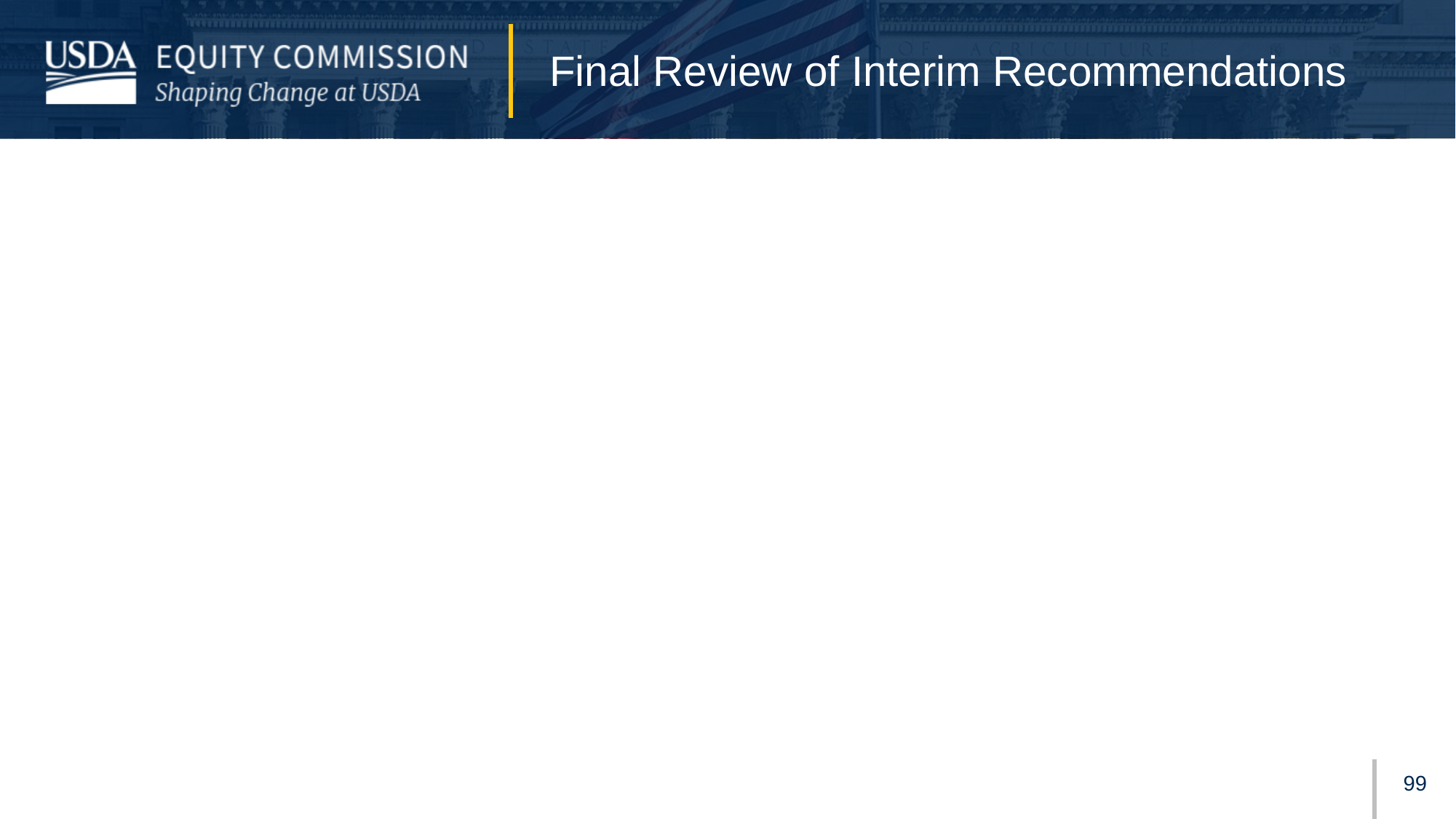

# Final Review of Interim Recommendations
99